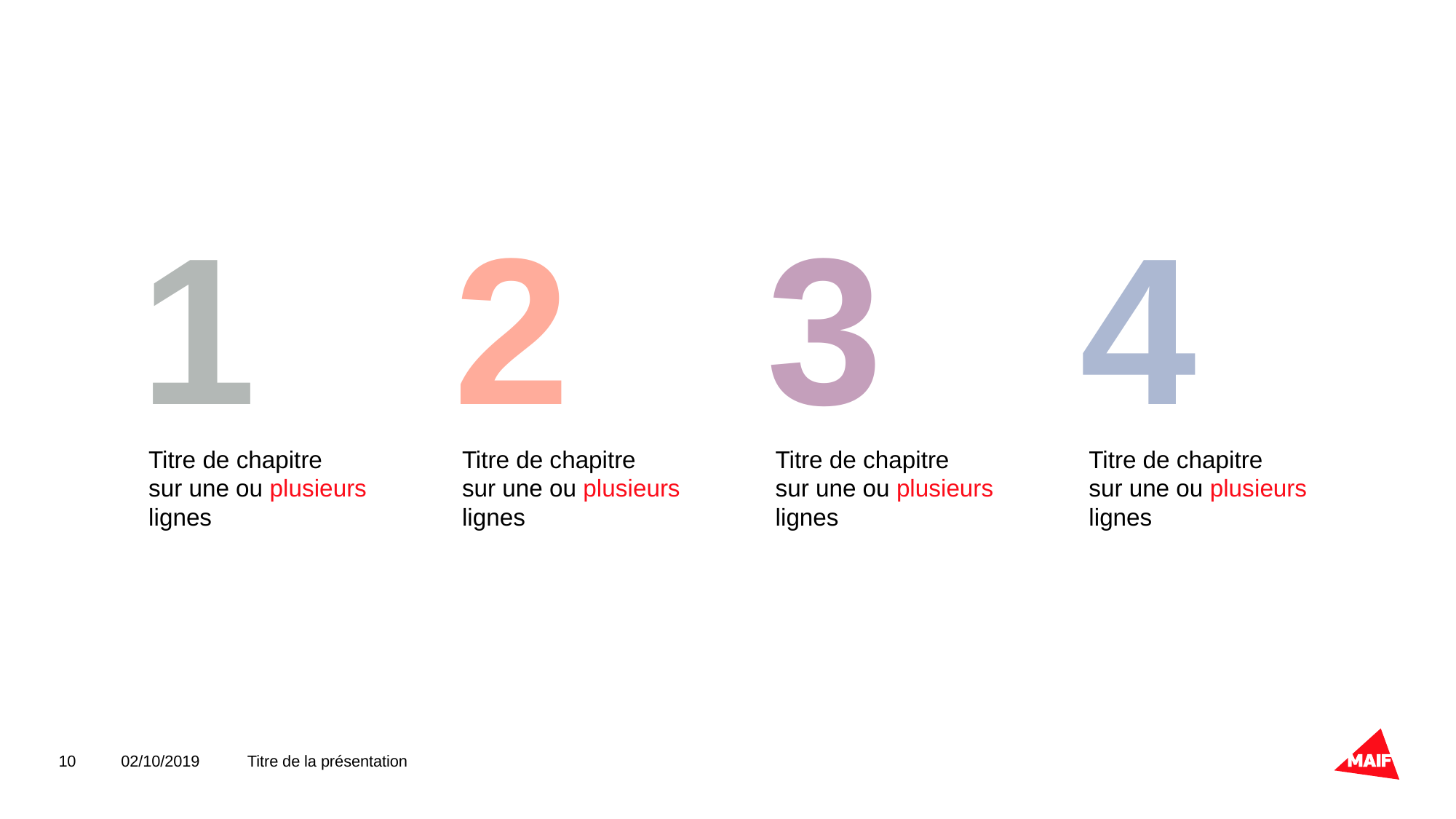

1
2
3
4
Titre de chapitre
sur une ou plusieurs lignes
Titre de chapitre
sur une ou plusieurs lignes
Titre de chapitre
sur une ou plusieurs lignes
Titre de chapitre
sur une ou plusieurs lignes
10
02/10/2019
Titre de la présentation